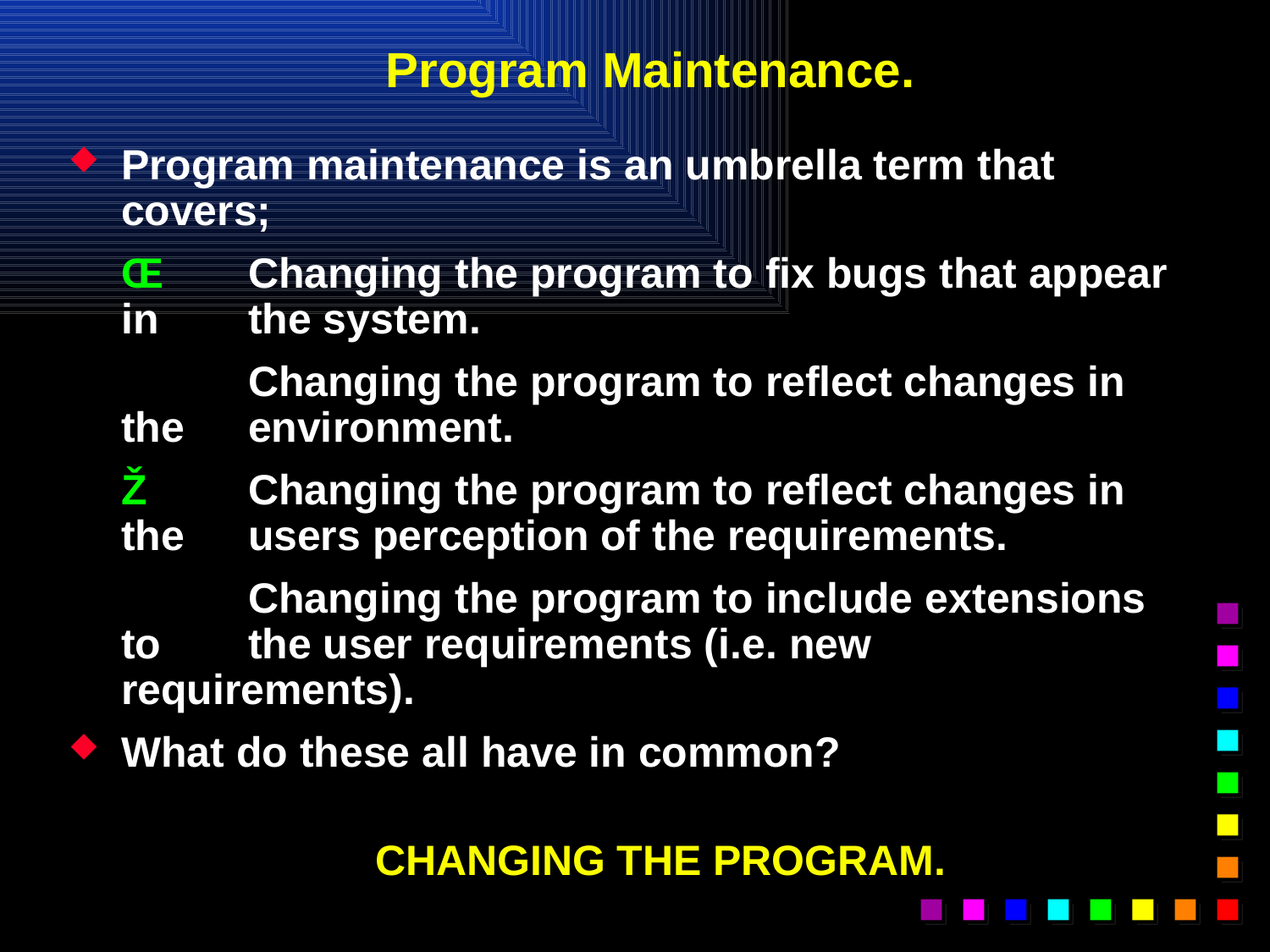

# Program Maintenance.
Program maintenance is an umbrella term that covers;
	Œ	Changing the program to fix bugs that appear in 	the system.
		Changing the program to reflect changes in the 	environment.
	Ž	Changing the program to reflect changes in the 	users perception of the requirements.
		Changing the program to include extensions to 	the user requirements (i.e. new requirements).
What do these all have in common?
			CHANGING THE PROGRAM.